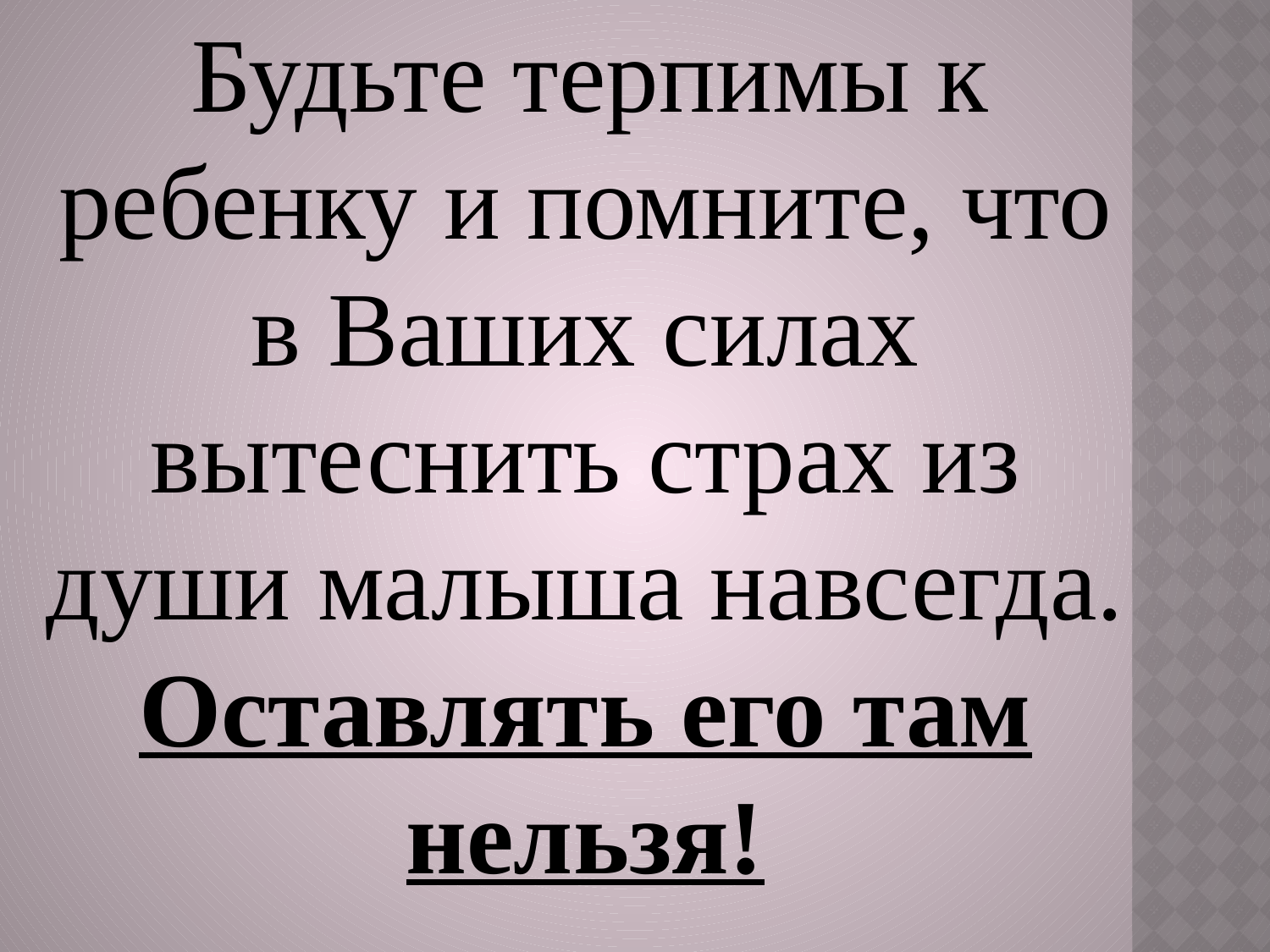

Будьте терпимы к ребенку и помните, что в Ваших силах вытеснить страх из души малыша навсегда. Оставлять его там нельзя!